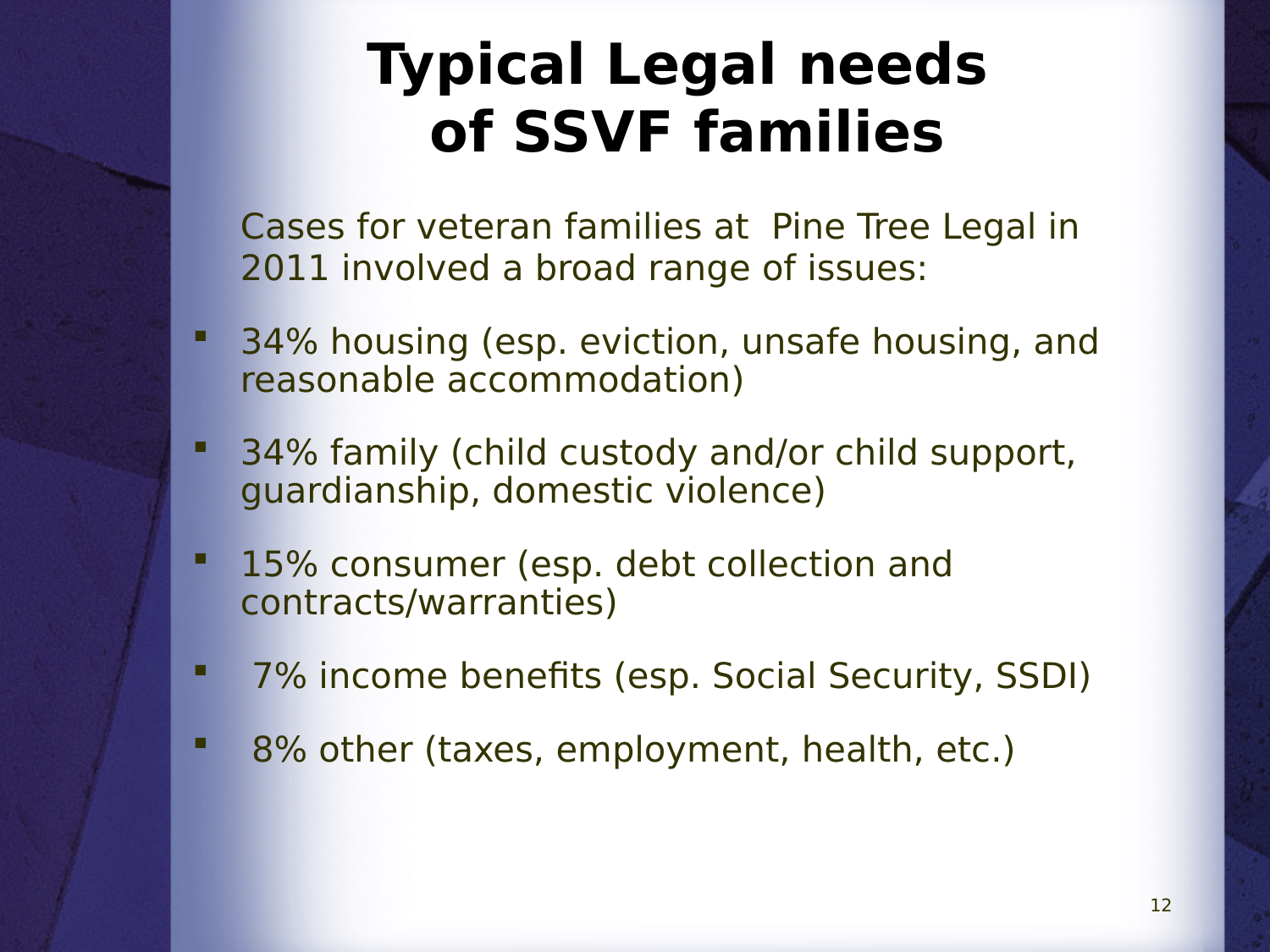

# Typical Legal needs of SSVF families
	Cases for veteran families at  Pine Tree Legal in 2011 involved a broad range of issues:
34% housing (esp. eviction, unsafe housing, and reasonable accommodation)
34% family (child custody and/or child support, guardianship, domestic violence)
15% consumer (esp. debt collection and contracts/warranties)
 7% income benefits (esp. Social Security, SSDI)
 8% other (taxes, employment, health, etc.)
12